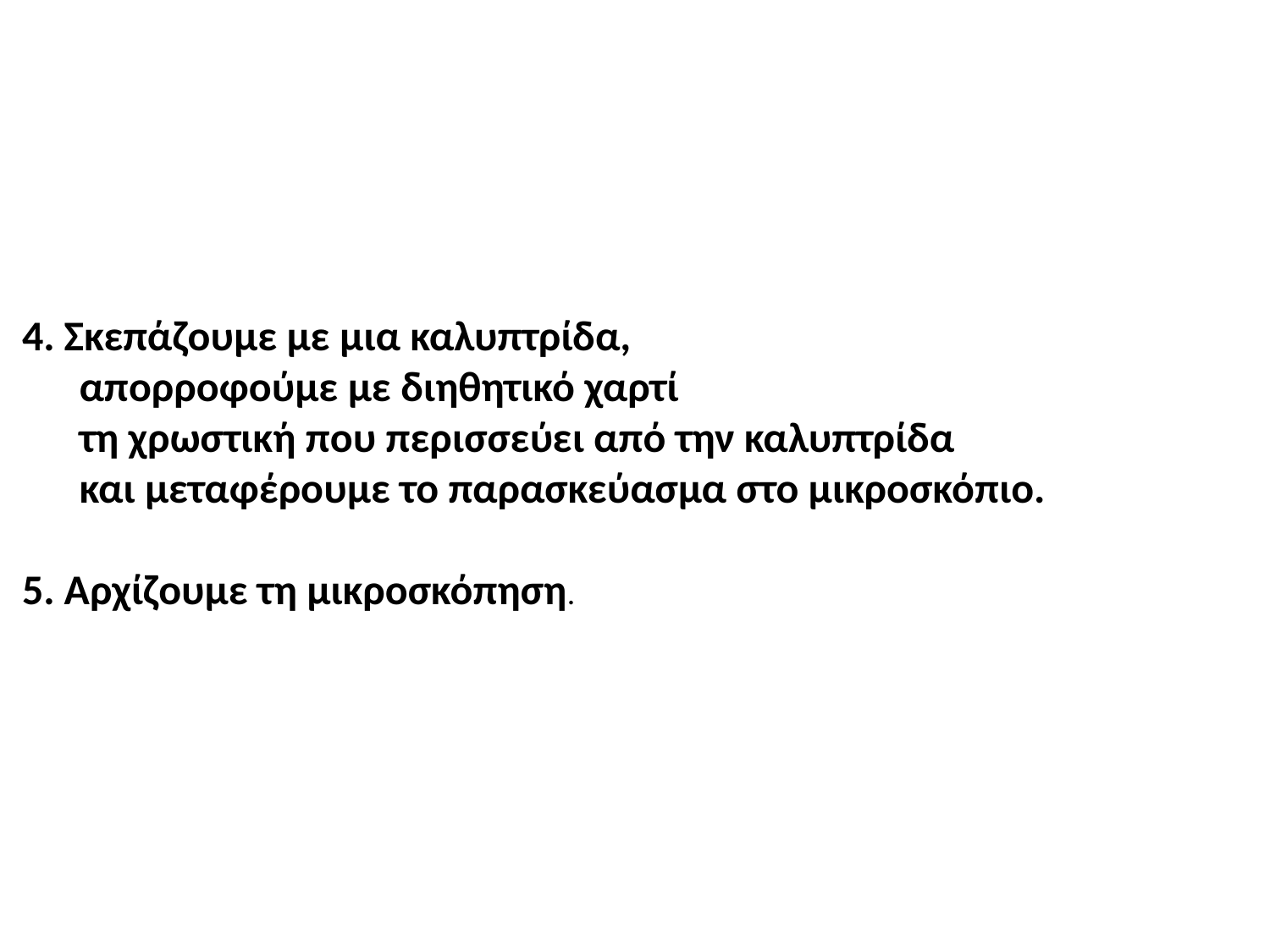

4. Σκεπάζουμε με μια καλυπτρίδα,
       απορροφούμε με διηθητικό χαρτί
       τη χρωστική που περισσεύει από την καλυπτρίδα
       και μεταφέρουμε το παρασκεύασμα στο μικροσκόπιο.

 5. Αρχίζουμε τη μικροσκόπηση.